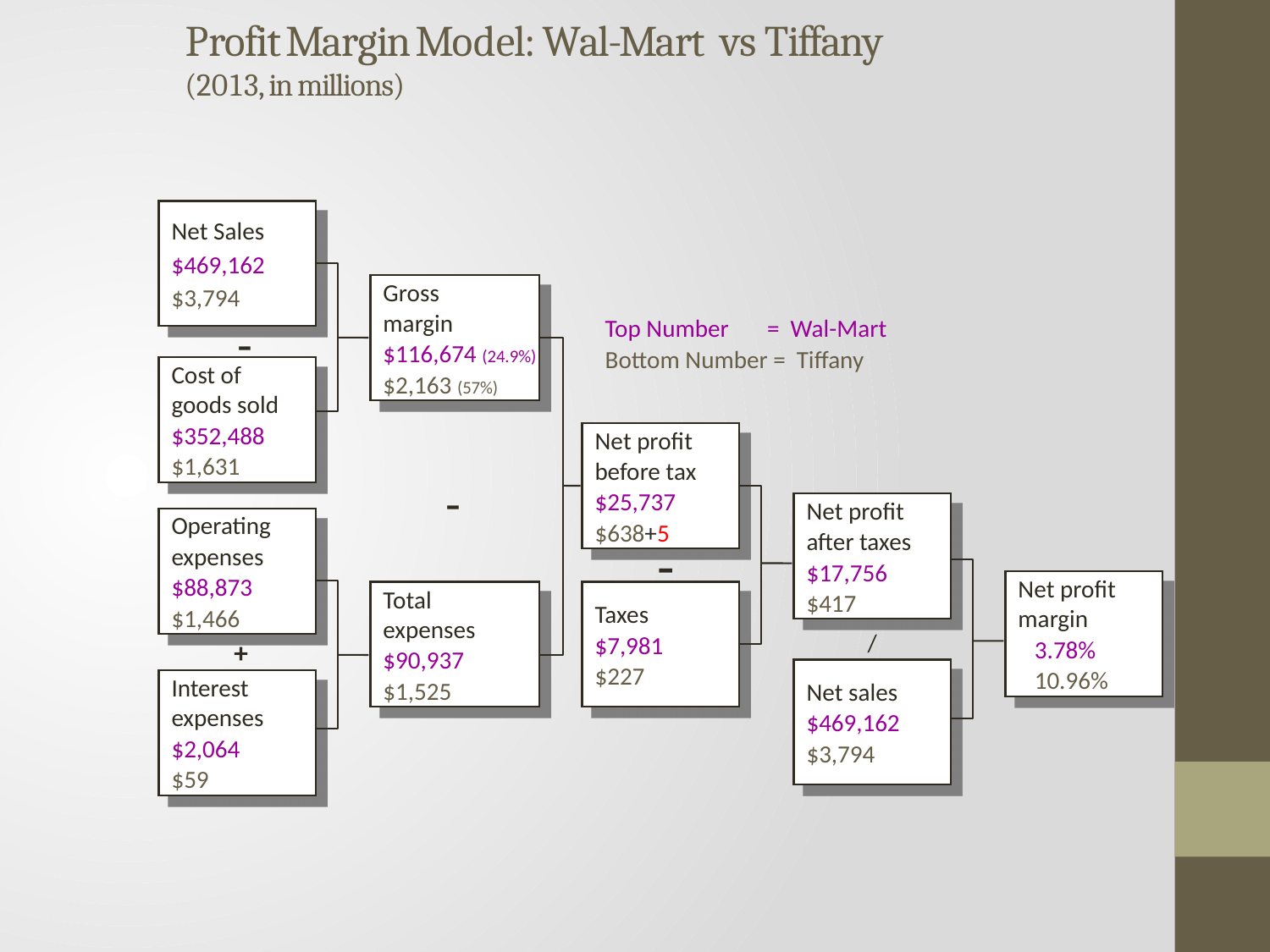

Profit Margin Model: Wal-Mart  vs Tiffany
(2013, in millions)
Net Sales
$469,162
$3,794

Gross
margin
$116,674 (24.9%)
$2,163 (57%)
Top Number       =  Wal-Mart
Bottom Number =  Tiffany
-

Cost of
goods sold
$352,488
$1,631
Net profit
before tax
$25,737
$638+5
-

Net profit
after taxes
$17,756
$417
Operating
expenses
$88,873
$1,466
-

Net profit
margin
   3.78%
   10.96%

Total
expenses
$90,937
$1,525
Taxes
$7,981
$227
/
+

Net sales
$469,162
$3,794
Interest
expenses
$2,064
$59